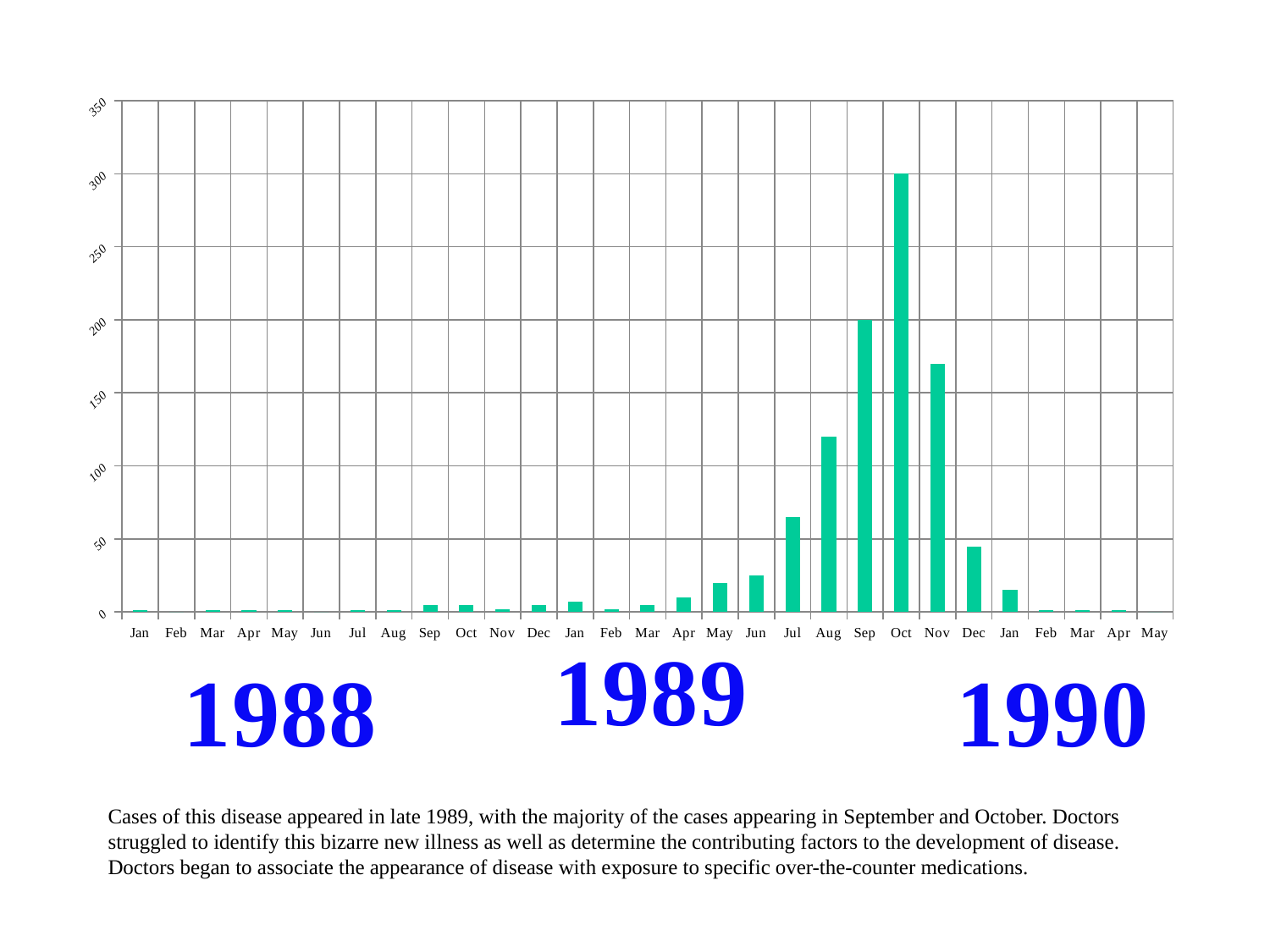

### Chart

| Category |  |
|---|---|
| Jan | 1.0 |
| Feb | 0.0 |
| Mar | 1.0 |
| Apr | 1.0 |
| May | 1.0 |
| Jun | 0.0 |
| Jul | 1.0 |
| Aug | 1.0 |
| Sep | 5.0 |
| Oct | 5.0 |
| Nov | 2.0 |
| Dec | 5.0 |
| Jan | 7.0 |
| Feb | 2.0 |
| Mar | 5.0 |
| Apr | 10.0 |
| May | 20.0 |
| Jun | 25.0 |
| Jul | 65.0 |
| Aug | 120.0 |
| Sep | 200.0 |
| Oct | 300.0 |
| Nov | 170.0 |
| Dec | 45.0 |
| Jan | 15.0 |
| Feb | 1.0 |
| Mar | 1.0 |
| Apr | 1.0 |
| May | 0.0 |
1989
1988
1990
# Cases of this disease appeared in late 1989, with the majority of the cases appearing in September and October. Doctors struggled to identify this bizarre new illness as well as determine the contributing factors to the development of disease. Doctors began to associate the appearance of disease with exposure to specific over-the-counter medications.